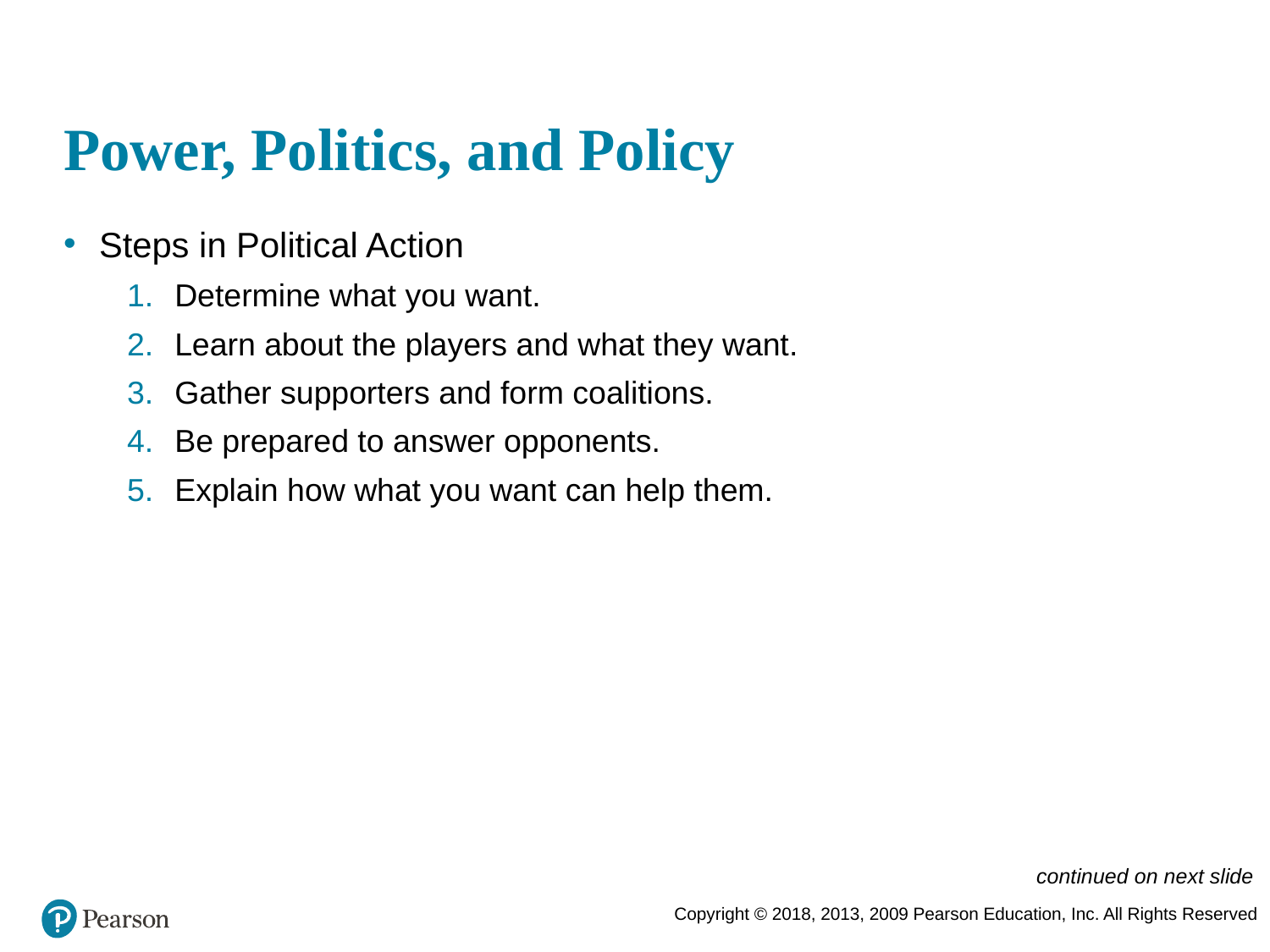

# Power, Politics, and Policy
Steps in Political Action
Determine what you want.
Learn about the players and what they want.
Gather supporters and form coalitions.
Be prepared to answer opponents.
Explain how what you want can help them.
continued on next slide